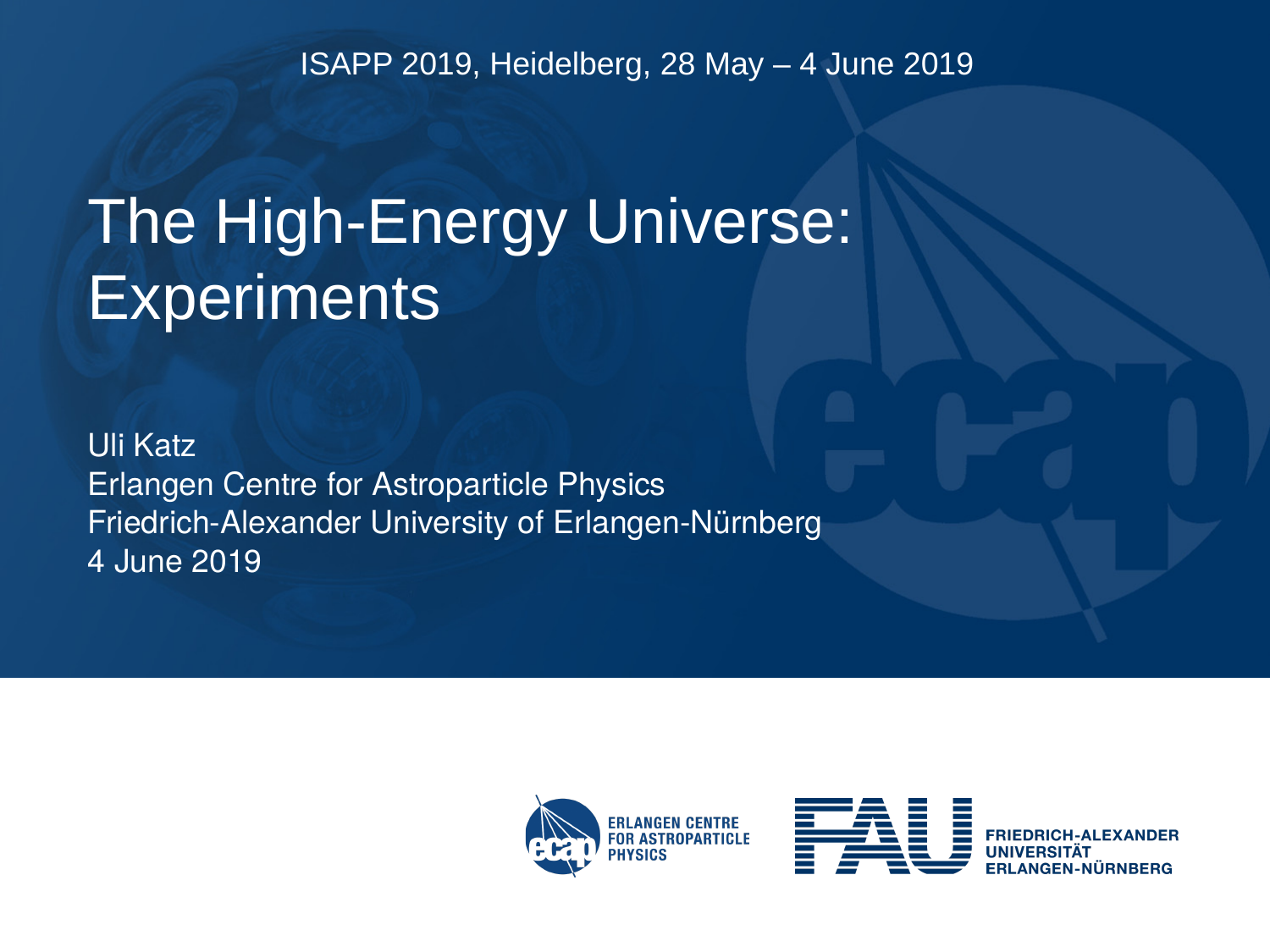

ISAPP 2019, Heidelberg, 28 May – 4 June 2019
The High-Energy Universe:
Experiments
Uli Katz
Erlangen Centre for Astroparticle Physics
Friedrich-Alexander University of Erlangen-Nürnberg
4 June 2019